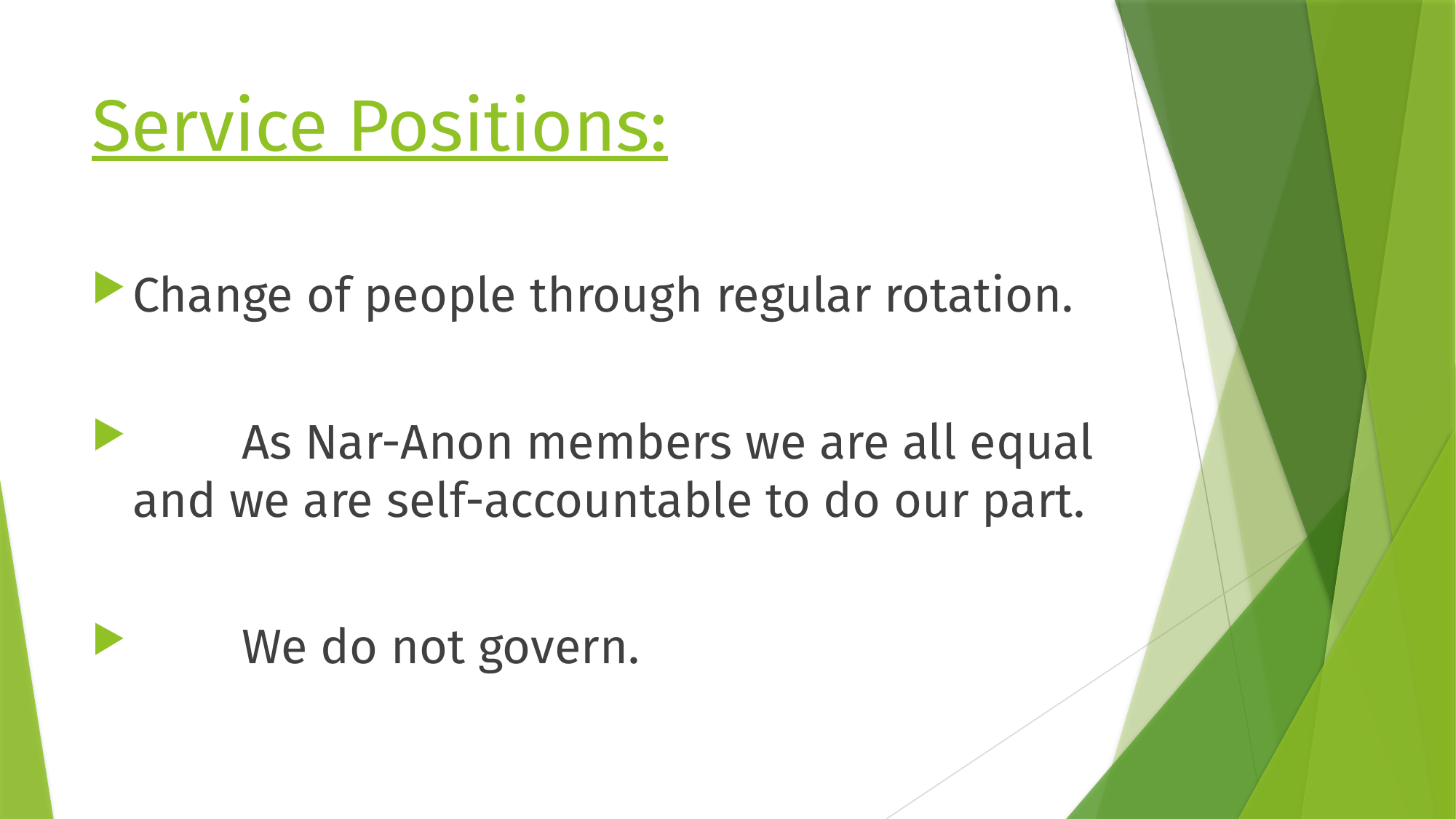

# Service Positions:
Change of people through regular rotation.

	As Nar-Anon members we are all equal and we are self-accountable to do our part.

	We do not govern.